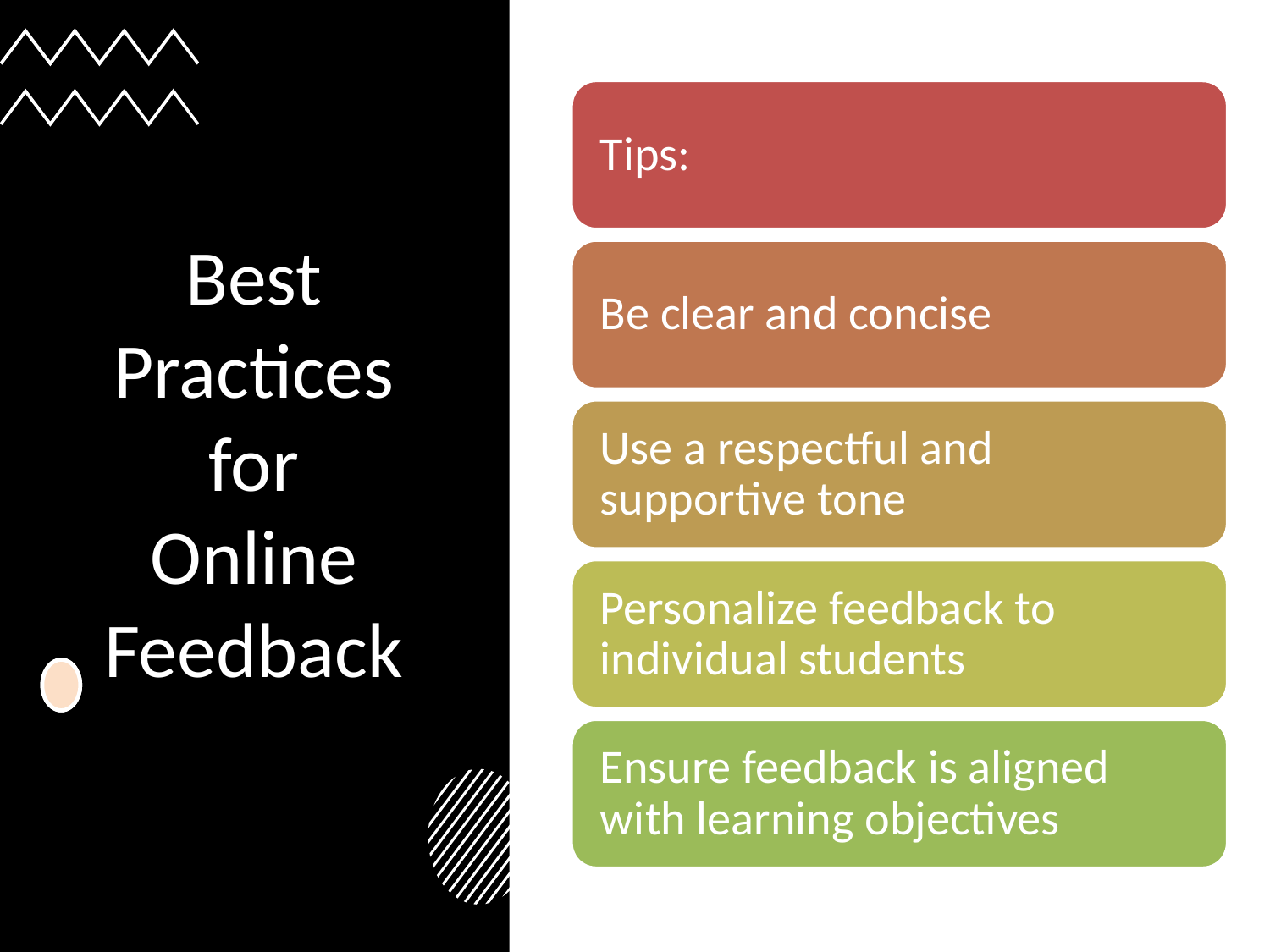

Tips:
Be clear and concise
Use a respectful and supportive tone
Personalize feedback to individual students
Ensure feedback is aligned with learning objectives
# Best Practices for Online Feedback